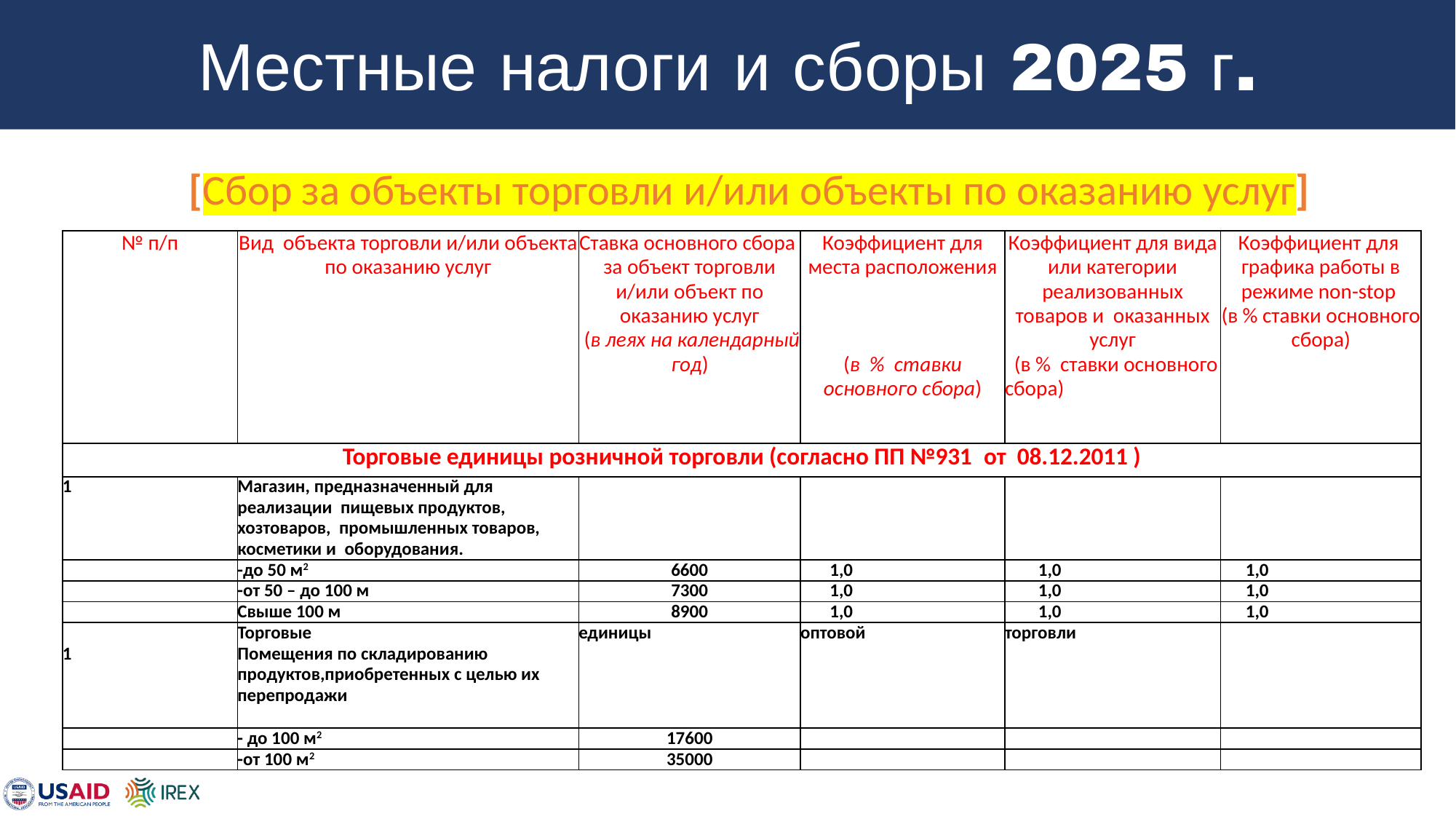

# Местные налоги и сборы 2025 г.
[Сбор за объекты торговли и/или объекты по оказанию услуг]

| № п/п | Вид объекта торговли и/или объекта по оказанию услуг | Ставка основного сбора за объект торговли и/или объект по оказанию услуг (в леях на календарный год) | Коэффициент для места расположения       (в % ставки основного сбора) | Коэффициент для вида или категории реализованных товаров и оказанных услуг (в % ставки основного сбора) | Коэффициент для графика работы в режиме non-stop (в % ставки основного сбора) |
| --- | --- | --- | --- | --- | --- |
| Торговые единицы розничной торговли (согласно ПП №931  от  08.12.2011 ) |  |  |  |  |  |
| 1 | Магазин, предназначенный для реализации пищевых продуктов, хозтоваров, промышленных товаров, косметики и оборудования. |  |  |  |  |
|  | -до 50 м2 | 6600 | 1,0 | 1,0 | 1,0 |
|  | -от 50 – до 100 м | 7300 | 1,0 | 1,0 | 1,0 |
|  | Свыше 100 м | 8900 | 1,0 | 1,0 | 1,0 |
| 1 | Торговые Помещения по складированию продуктов,приобретенных с целью их перепродажи | единицы | оптовой | торговли |  |
|  | - до 100 м2 | 17600 |  |  |  |
|  | -от 100 м2 | 35000 |  |  |  |